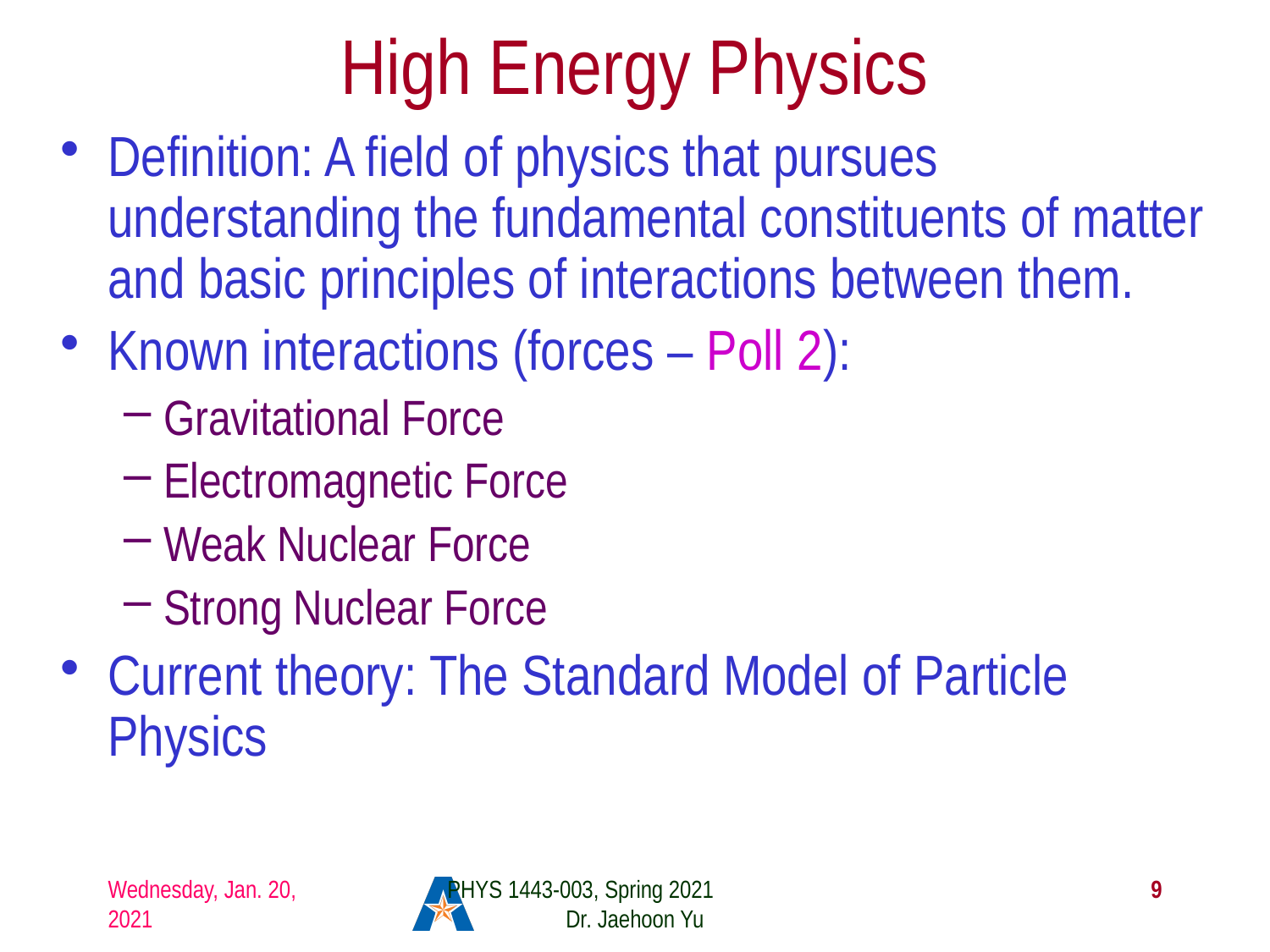

# High Energy Physics
Definition: A field of physics that pursues understanding the fundamental constituents of matter and basic principles of interactions between them.
Known interactions (forces – Poll 2):
Gravitational Force
Electromagnetic Force
Weak Nuclear Force
Strong Nuclear Force
Current theory: The Standard Model of Particle Physics
Wednesday, Jan. 20, 2021
PHYS 1443-003, Spring 2021                    Dr. Jaehoon Yu
9